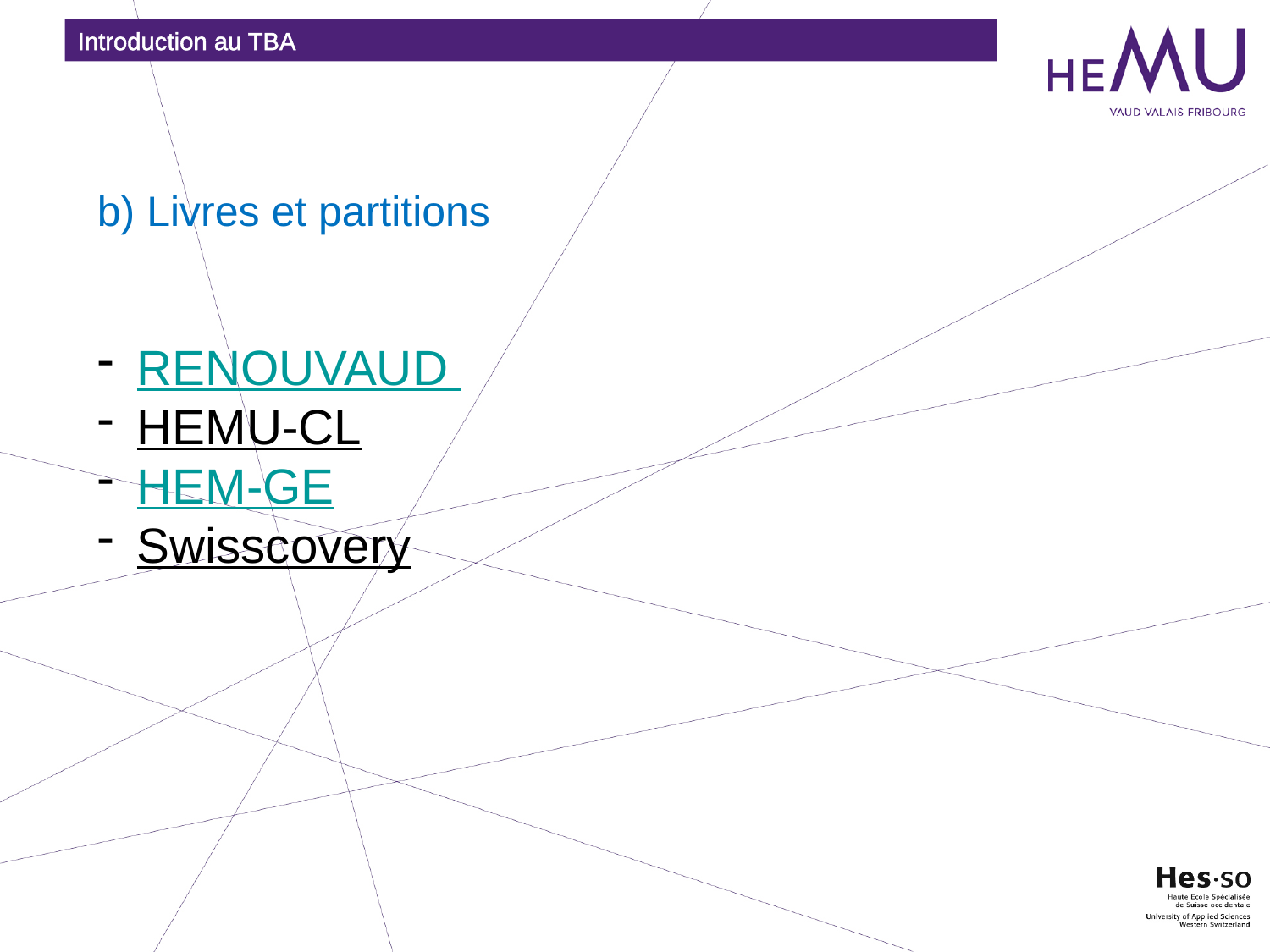

Introduction au TBA

b) Livres et partitions

RENOUVAUD
HEMU-CL
HEM-GE
Swisscovery